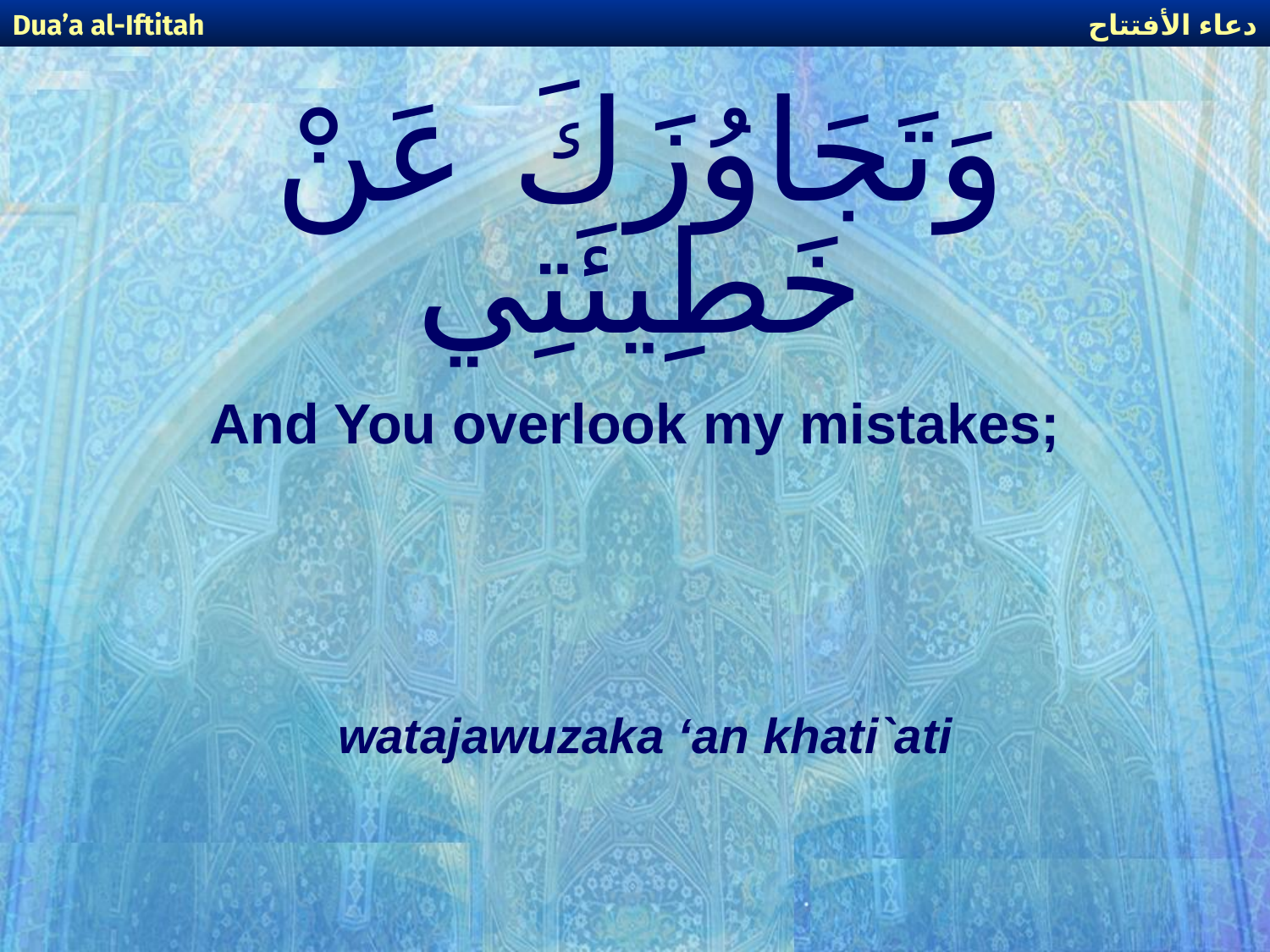

دعاء الأفتتاح
Dua’a al-Iftitah
# وَتَجَاوُزَكَ عَنْ خَطِيئَتِي
And You overlook my mistakes;
watajawuzaka ‘an khati`ati